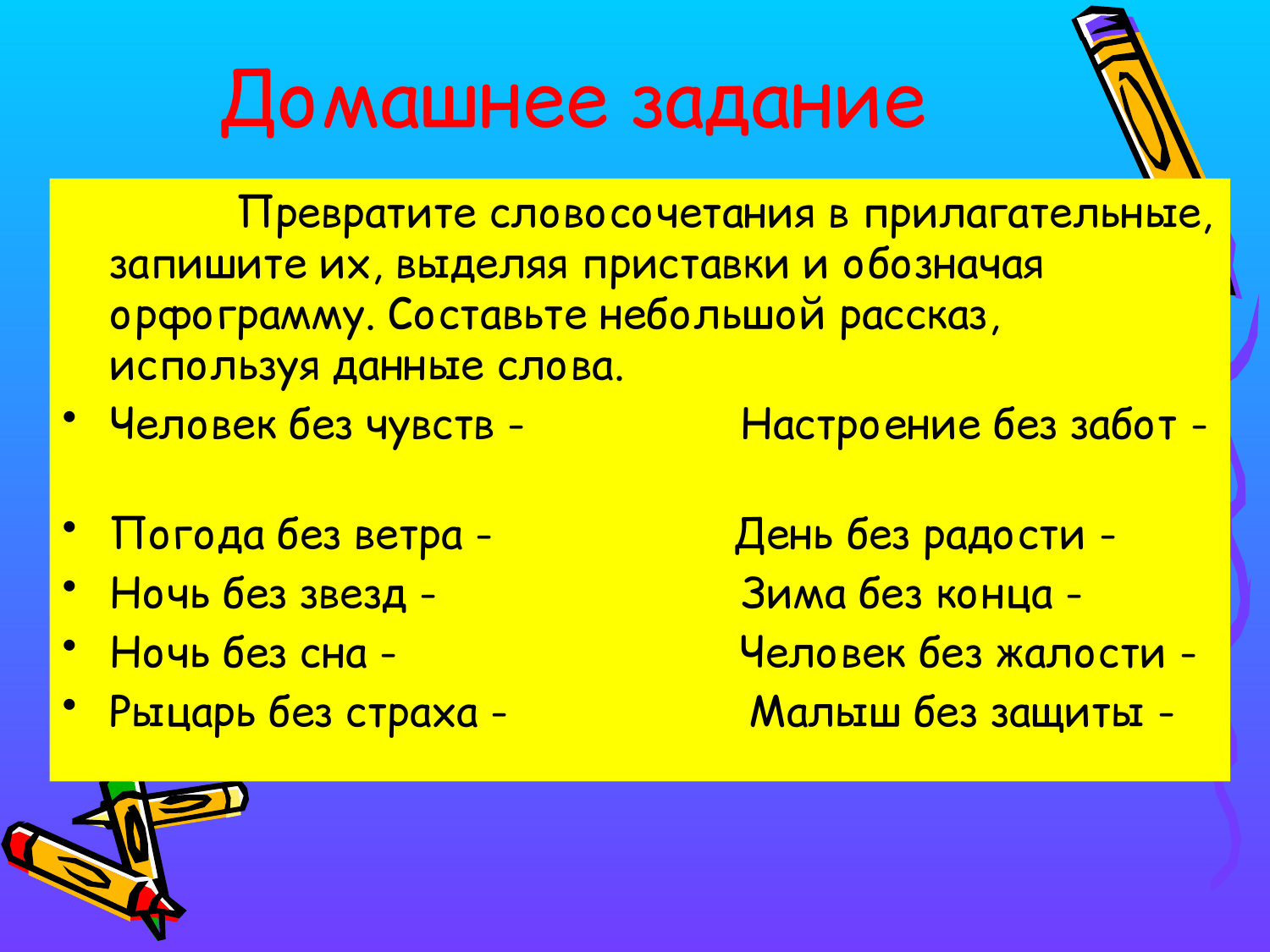

# Домашнее задание
		Превратите словосочетания в прилагательные, запишите их, выделяя приставки и обозначая орфограмму. Составьте небольшой рассказ, используя данные слова.
Человек без чувств -                 Настроение без забот -
Погода без ветра -                   День без радости -
Ночь без звезд -                        Зима без конца -
Ночь без сна -                           Человек без жалости -
Рыцарь без страха -                   Малыш без защиты -